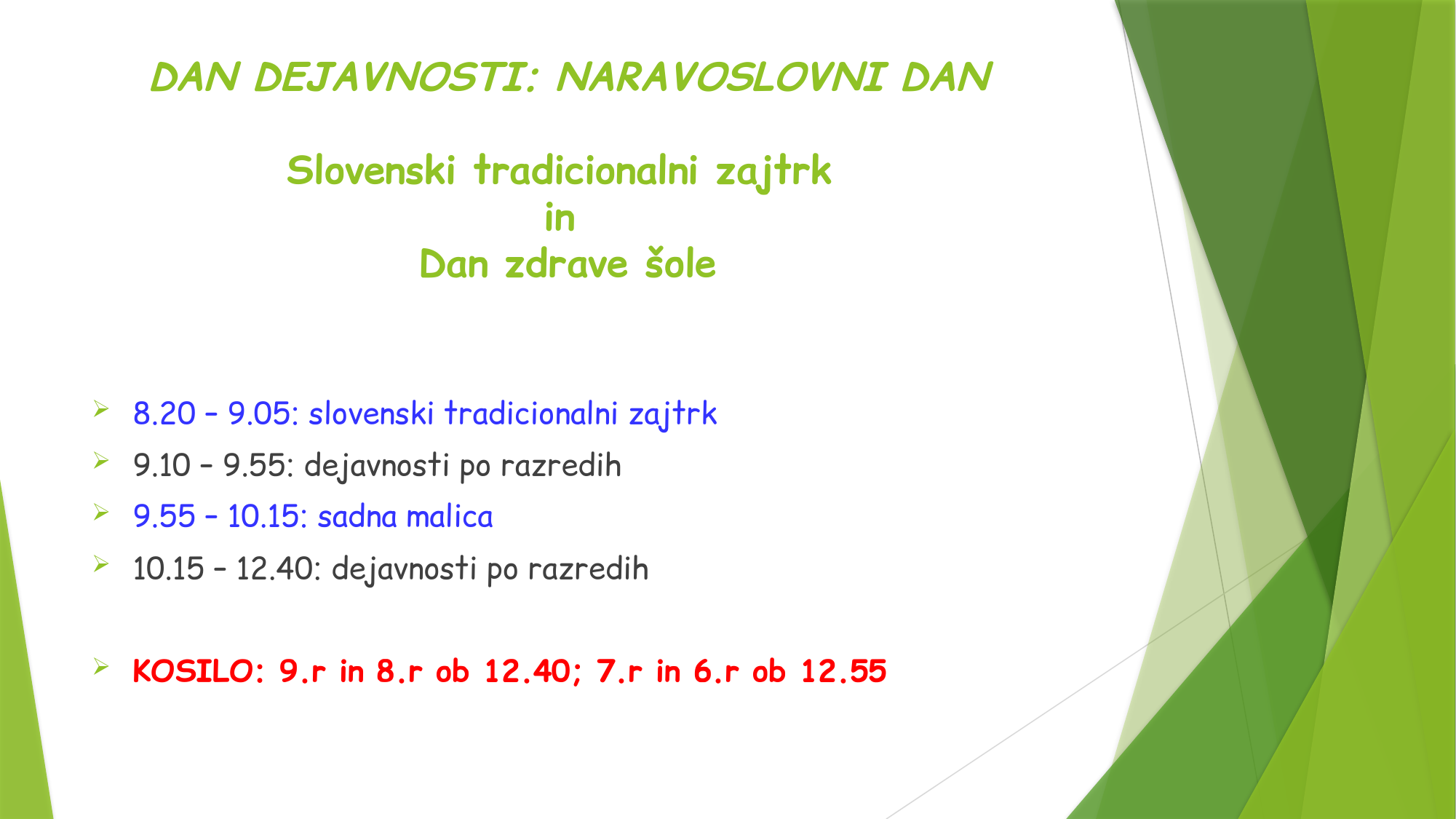

# DAN DEJAVNOSTI: NARAVOSLOVNI DAN Slovenski tradicionalni zajtrk in Dan zdrave šole
8.20 – 9.05: slovenski tradicionalni zajtrk
9.10 – 9.55: dejavnosti po razredih
9.55 – 10.15: sadna malica
10.15 – 12.40: dejavnosti po razredih

KOSILO: 9.r in 8.r ob 12.40; 7.r in 6.r ob 12.55